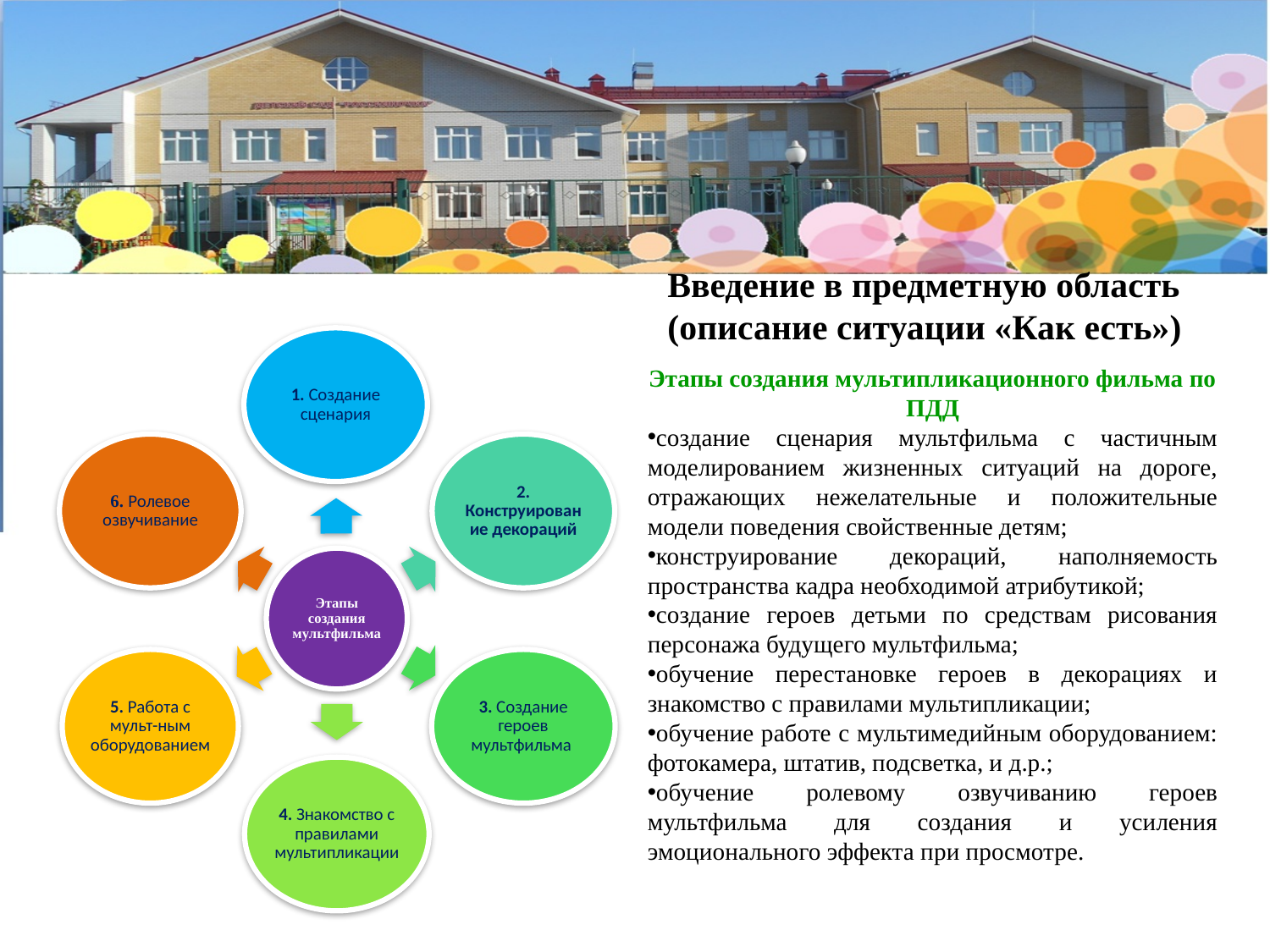

Введение в предметную область
(описание ситуации «Как есть»)
Этапы создания мультфильма

1. Создание сценария

2. Конструирование декораций

3. Создание героев мультфильма

4. Знакомство с правилами мультипликации

5. Работа с мульт-ным оборудованием

6. Ролевое озвучивание
Этапы создания мультипликационного фильма по ПДД
создание сценария мультфильма с частичным моделированием жизненных ситуаций на дороге, отражающих нежелательные и положительные модели поведения свойственные детям;
конструирование декораций, наполняемость пространства кадра необходимой атрибутикой;
создание героев детьми по средствам рисования персонажа будущего мультфильма;
обучение перестановке героев в декорациях и знакомство с правилами мультипликации;
обучение работе с мультимедийным оборудованием: фотокамера, штатив, подсветка, и д.р.;
обучение ролевому озвучиванию героев мультфильма для создания и усиления эмоционального эффекта при просмотре.